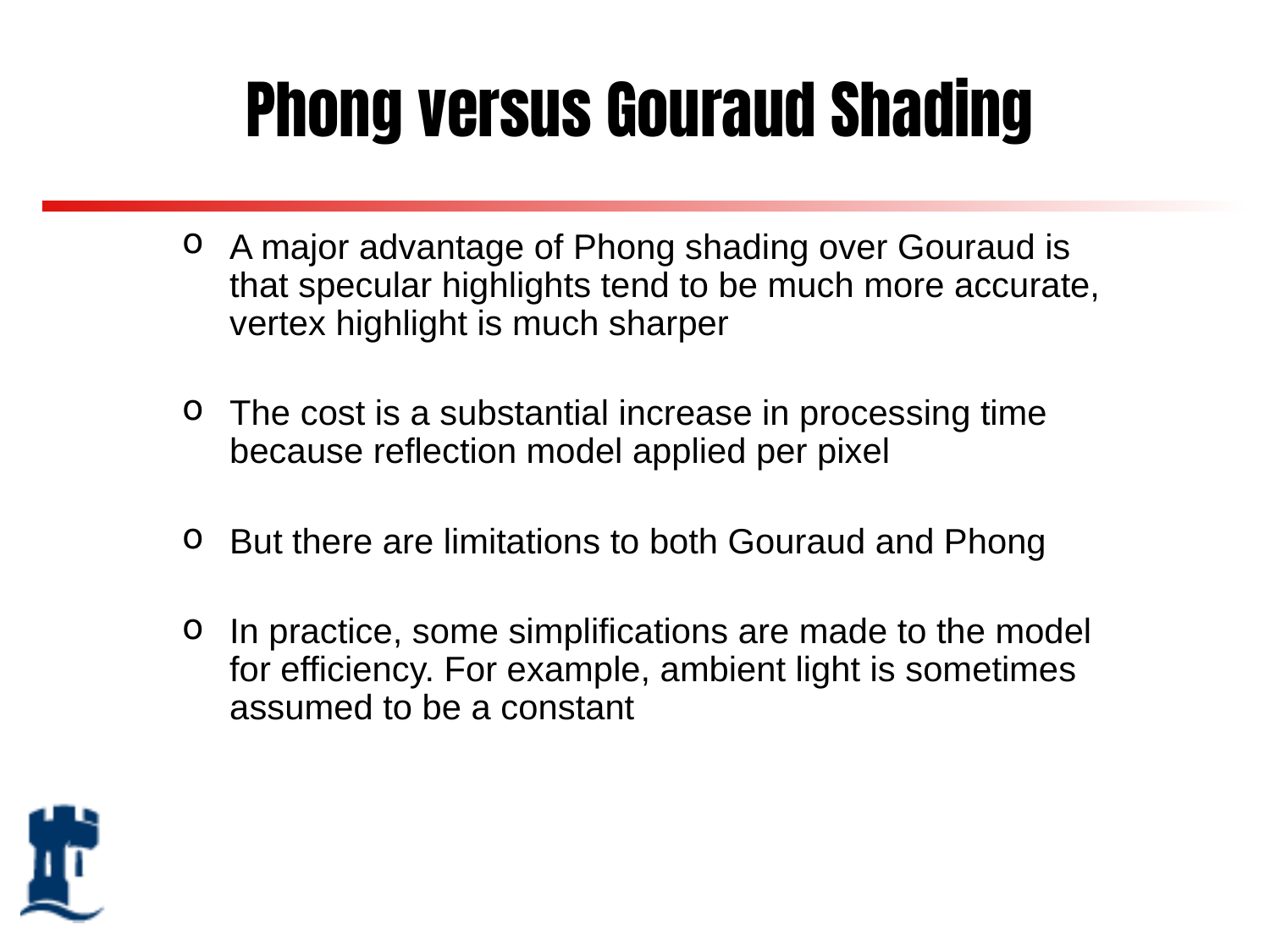

# Phong versus Gouraud Shading
A major advantage of Phong shading over Gouraud is that specular highlights tend to be much more accurate, vertex highlight is much sharper

The cost is a substantial increase in processing time because reflection model applied per pixel

But there are limitations to both Gouraud and Phong

In practice, some simplifications are made to the model for efficiency. For example, ambient light is sometimes assumed to be a constant